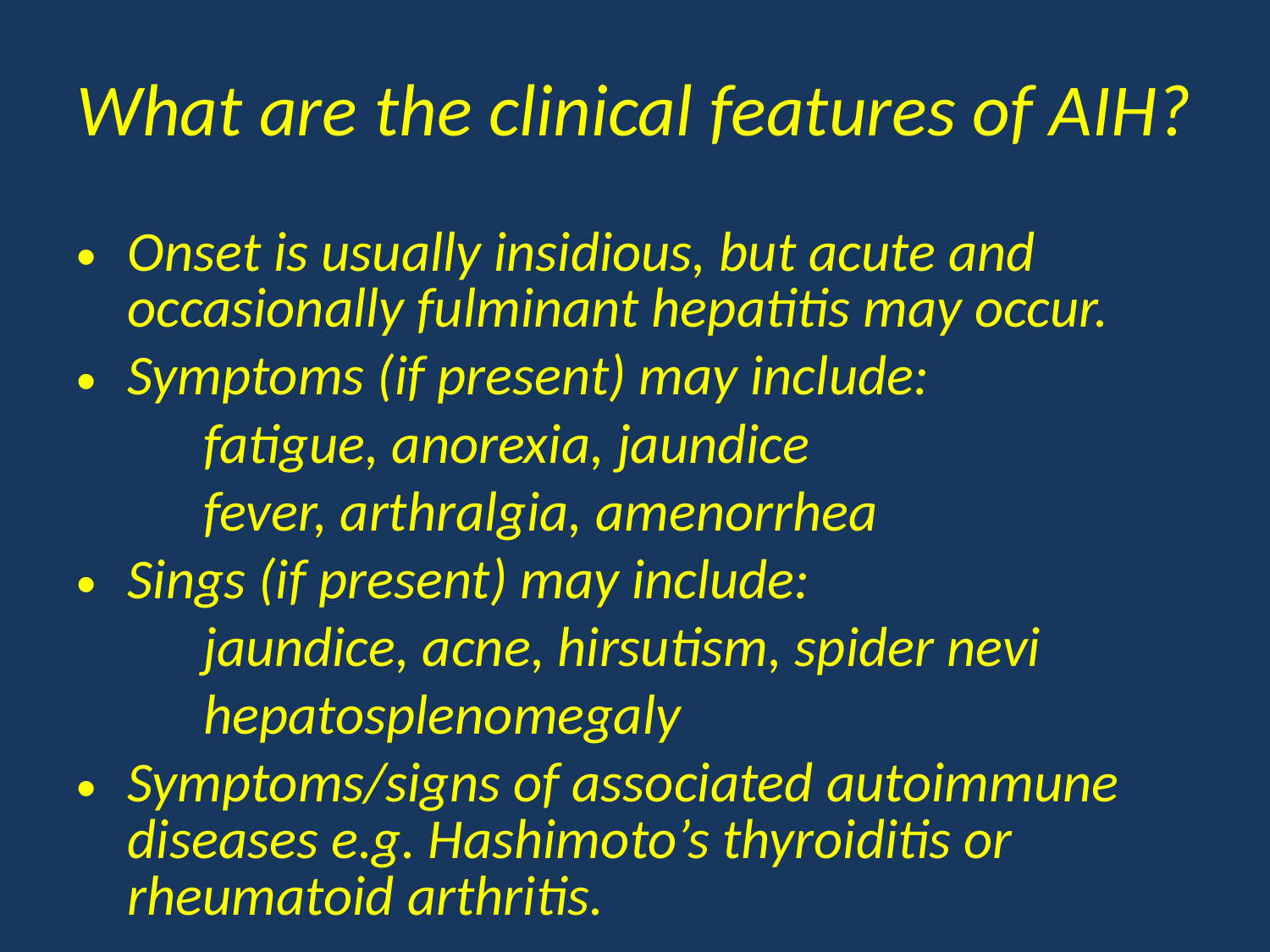

# What are the clinical features of AIH?
Onset is usually insidious, but acute and occasionally fulminant hepatitis may occur.
Symptoms (if present) may include:
	fatigue, anorexia, jaundice
	fever, arthralgia, amenorrhea
Sings (if present) may include:
	jaundice, acne, hirsutism, spider nevi
	hepatosplenomegaly
Symptoms/signs of associated autoimmune diseases e.g. Hashimoto’s thyroiditis or rheumatoid arthritis.